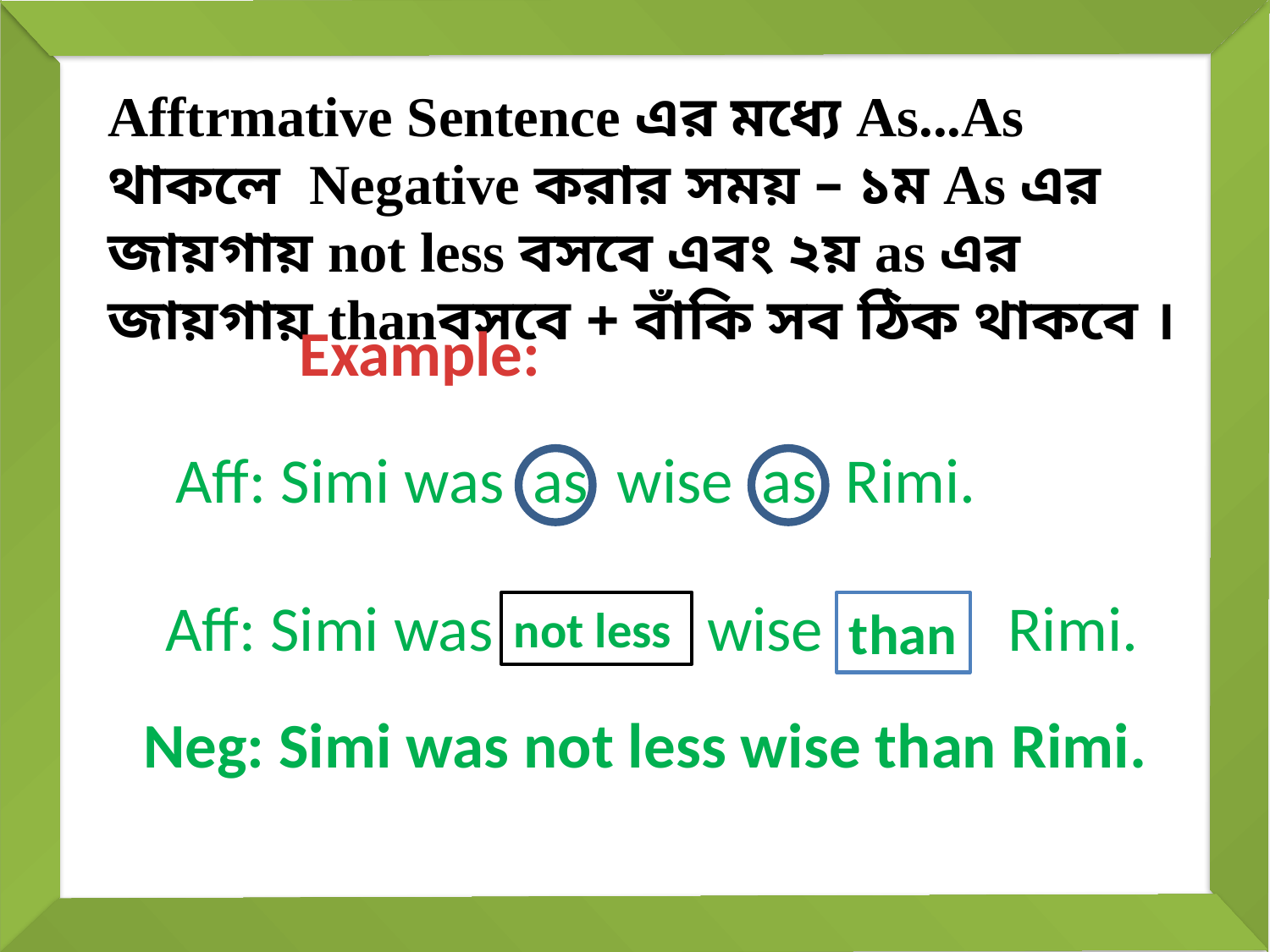

Afftrmative Sentence এর মধ্যে As...As  থাকলে  Negative করার সময় – ১ম As এর জায়গায় not less বসবে এবং ২য় as এর জায়গায় thanবসবে + বাঁকি সব ঠিক থাকবে ।

Example:
Aff: Simi was  as  wise  as  Rimi.

Aff: Simi was      as     wise    as     Rimi.
not less
than
 Neg: Simi was not less wise than Rimi.